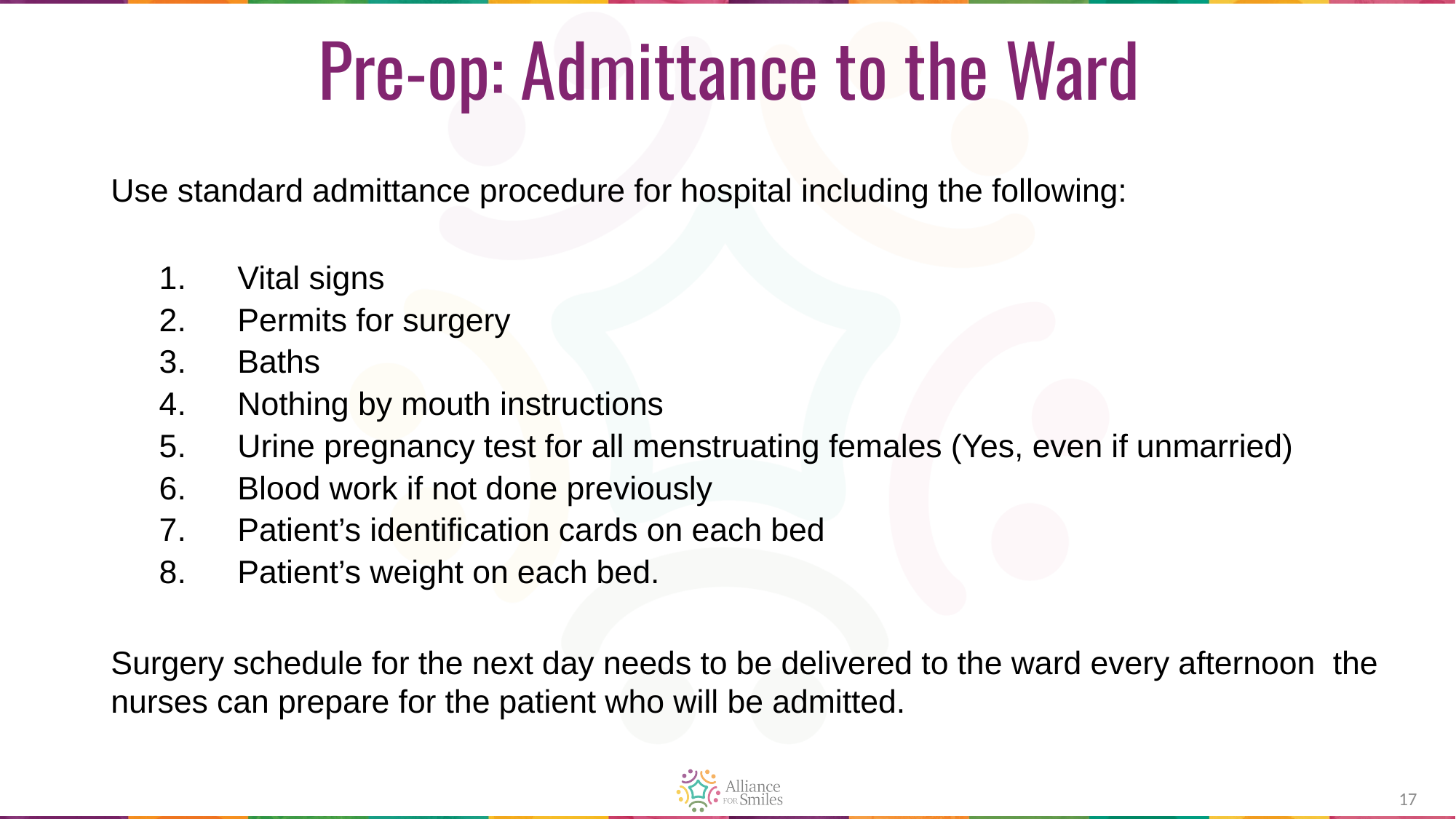

# Pre-op: Admittance to the Ward
Use standard admittance procedure for hospital including the following:

Vital signs
Permits for surgery
Baths
Nothing by mouth instructions
Urine pregnancy test for all menstruating females (Yes, even if unmarried)
Blood work if not done previously
Patient’s identification cards on each bed
Patient’s weight on each bed.

Surgery schedule for the next day needs to be delivered to the ward every afternoon  the nurses can prepare for the patient who will be admitted.

17